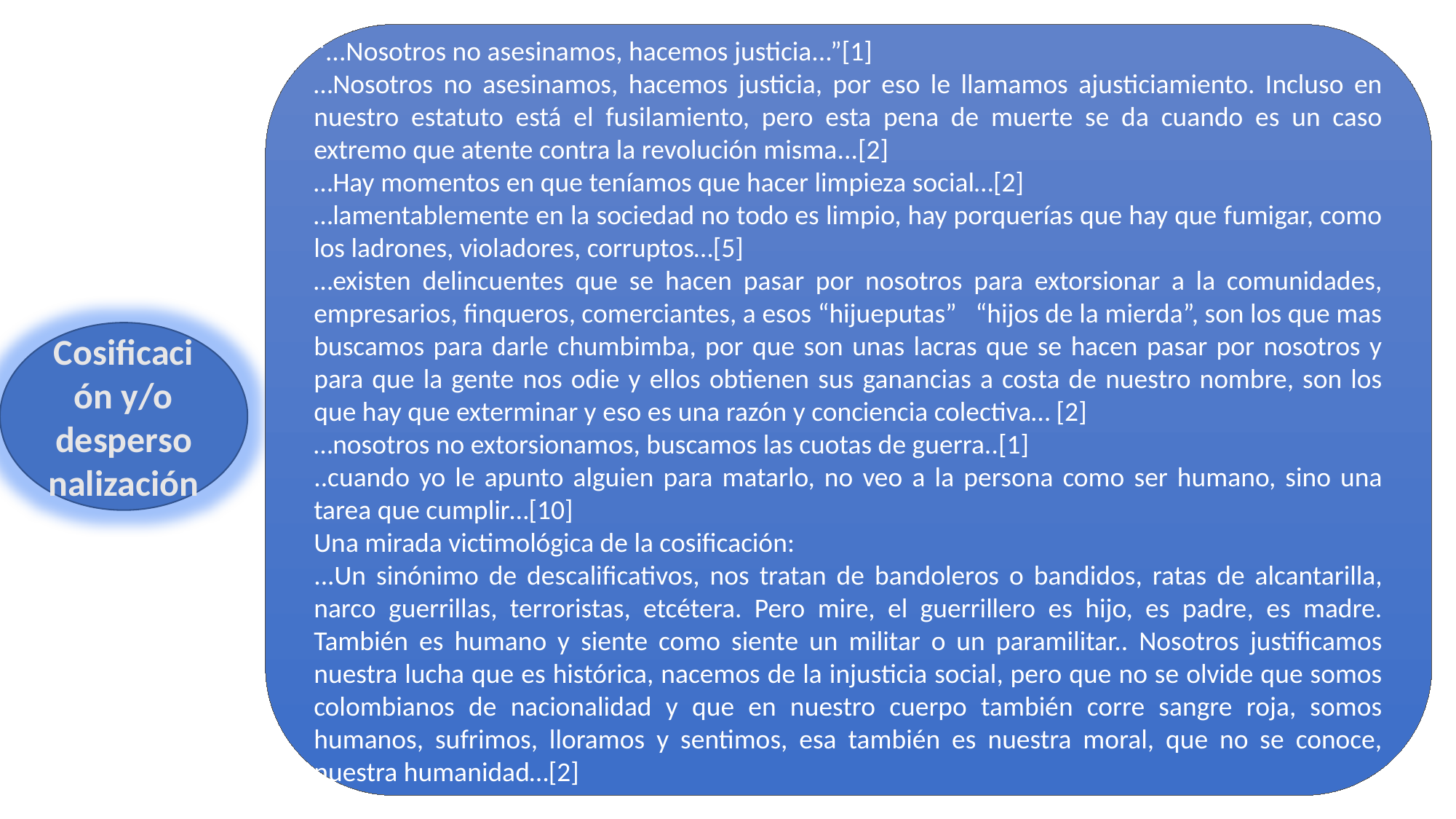

“...Nosotros no asesinamos, hacemos justicia...”[1]
…Nosotros no asesinamos, hacemos justicia, por eso le llamamos ajusticiamiento. Incluso en nuestro estatuto está el fusilamiento, pero esta pena de muerte se da cuando es un caso extremo que atente contra la revolución misma...[2]
…Hay momentos en que teníamos que hacer limpieza social…[2]
…lamentablemente en la sociedad no todo es limpio, hay porquerías que hay que fumigar, como los ladrones, violadores, corruptos…[5]
…existen delincuentes que se hacen pasar por nosotros para extorsionar a la comunidades, empresarios, finqueros, comerciantes, a esos “hijueputas”   “hijos de la mierda”, son los que mas buscamos para darle chumbimba, por que son unas lacras que se hacen pasar por nosotros y para que la gente nos odie y ellos obtienen sus ganancias a costa de nuestro nombre, son los que hay que exterminar y eso es una razón y conciencia colectiva… [2]
…nosotros no extorsionamos, buscamos las cuotas de guerra..[1]
..cuando yo le apunto alguien para matarlo, no veo a la persona como ser humano, sino una tarea que cumplir…[10]
Una mirada victimológica de la cosificación:
...Un sinónimo de descalificativos, nos tratan de bandoleros o bandidos, ratas de alcantarilla, narco guerrillas, terroristas, etcétera. Pero mire, el guerrillero es hijo, es padre, es madre. También es humano y siente como siente un militar o un paramilitar.. Nosotros justificamos nuestra lucha que es histórica, nacemos de la injusticia social, pero que no se olvide que somos colombianos de nacionalidad y que en nuestro cuerpo también corre sangre roja, somos humanos, sufrimos, lloramos y sentimos, esa también es nuestra moral, que no se conoce, nuestra humanidad…[2]
Cosificación y/o despersonalización